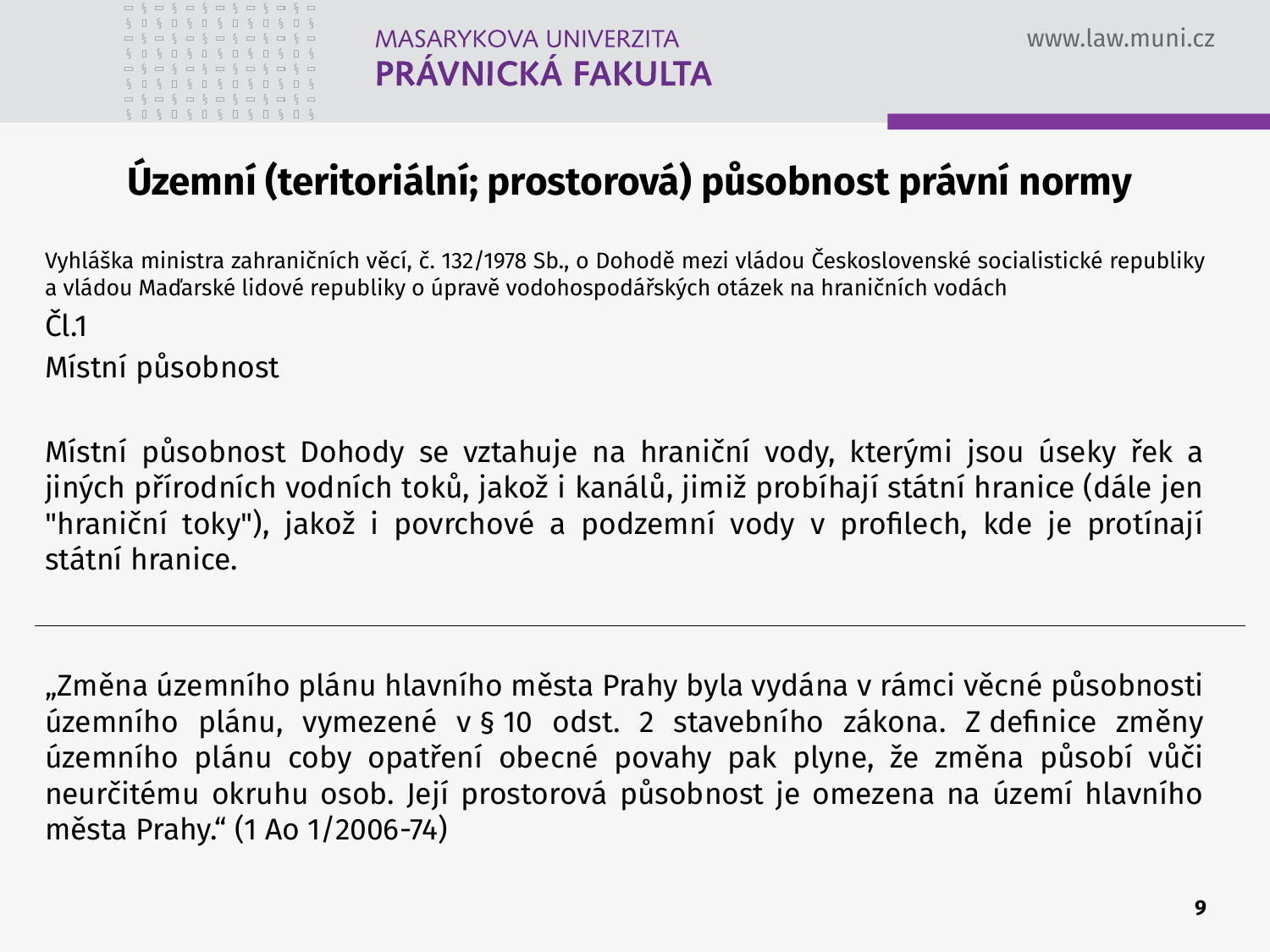

# Územní (teritoriální; prostorová) působnost právní normy
Vyhláška ministra zahraničních věcí, č. 132/1978 Sb., o Dohodě mezi vládou Československé socialistické republiky a vládou Maďarské lidové republiky o úpravě vodohospodářských otázek na hraničních vodách
Čl.1
Místní působnost

Místní působnost Dohody se vztahuje na hraniční vody, kterými jsou úseky řek a jiných přírodních vodních toků, jakož i kanálů, jimiž probíhají státní hranice (dále jen "hraniční toky"), jakož i povrchové a podzemní vody v profilech, kde je protínají státní hranice.

„Změna územního plánu hlavního města Prahy byla vydána v rámci věcné působnosti územního plánu, vymezené v § 10 odst. 2 stavebního zákona. Z definice změny územního plánu coby opatření obecné povahy pak plyne, že změna působí vůči neurčitému okruhu osob. Její prostorová působnost je omezena na území hlavního města Prahy.“ (1 Ao 1/2006-74)
9